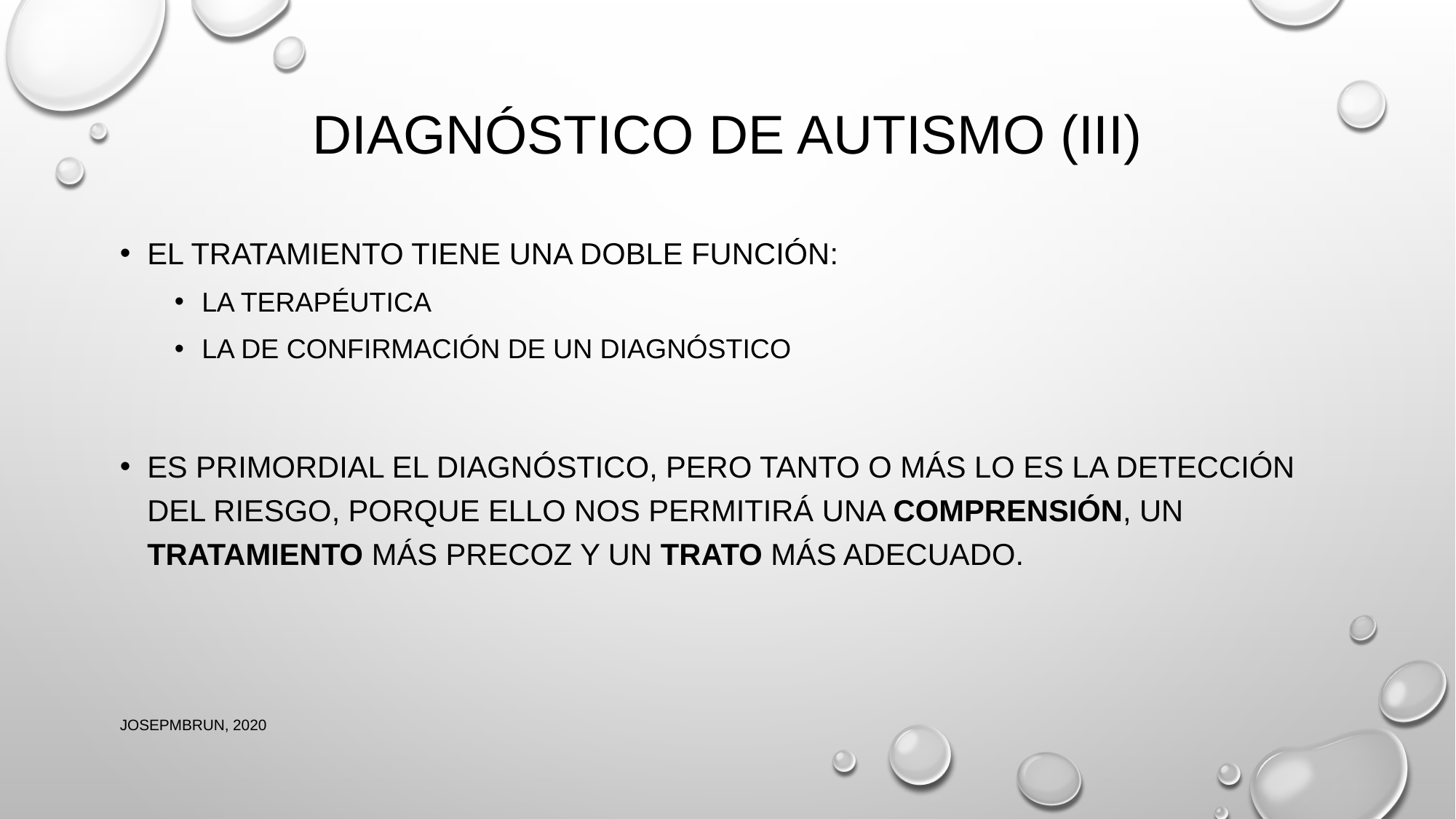

# DIAGNÓSTICO DE AUTISMO (III)
El tratamiento tiene una doble función:
La terapéutica
La de confirmación de un diagnóstico

Es primordial el diagnóstico, pero tanto o más lo es la detección del riesgo, porque ello nos permitirá una COMPRENSIÓN, UN tratamiento más precoz Y UN TRATO MÁS ADECUADO.

JOSEPMBRUN, 2020